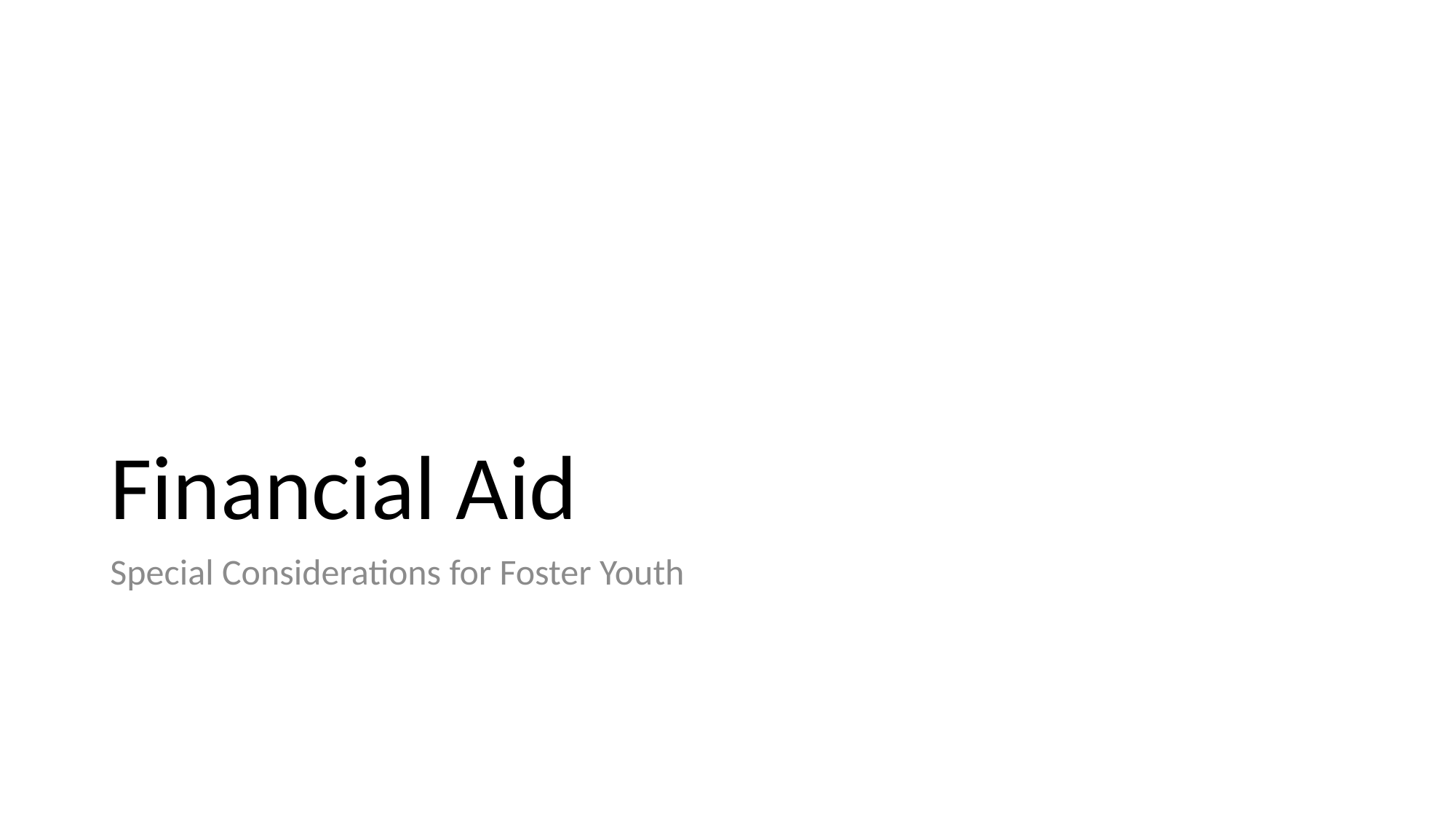

# Financial Aid
Special Considerations for Foster Youth